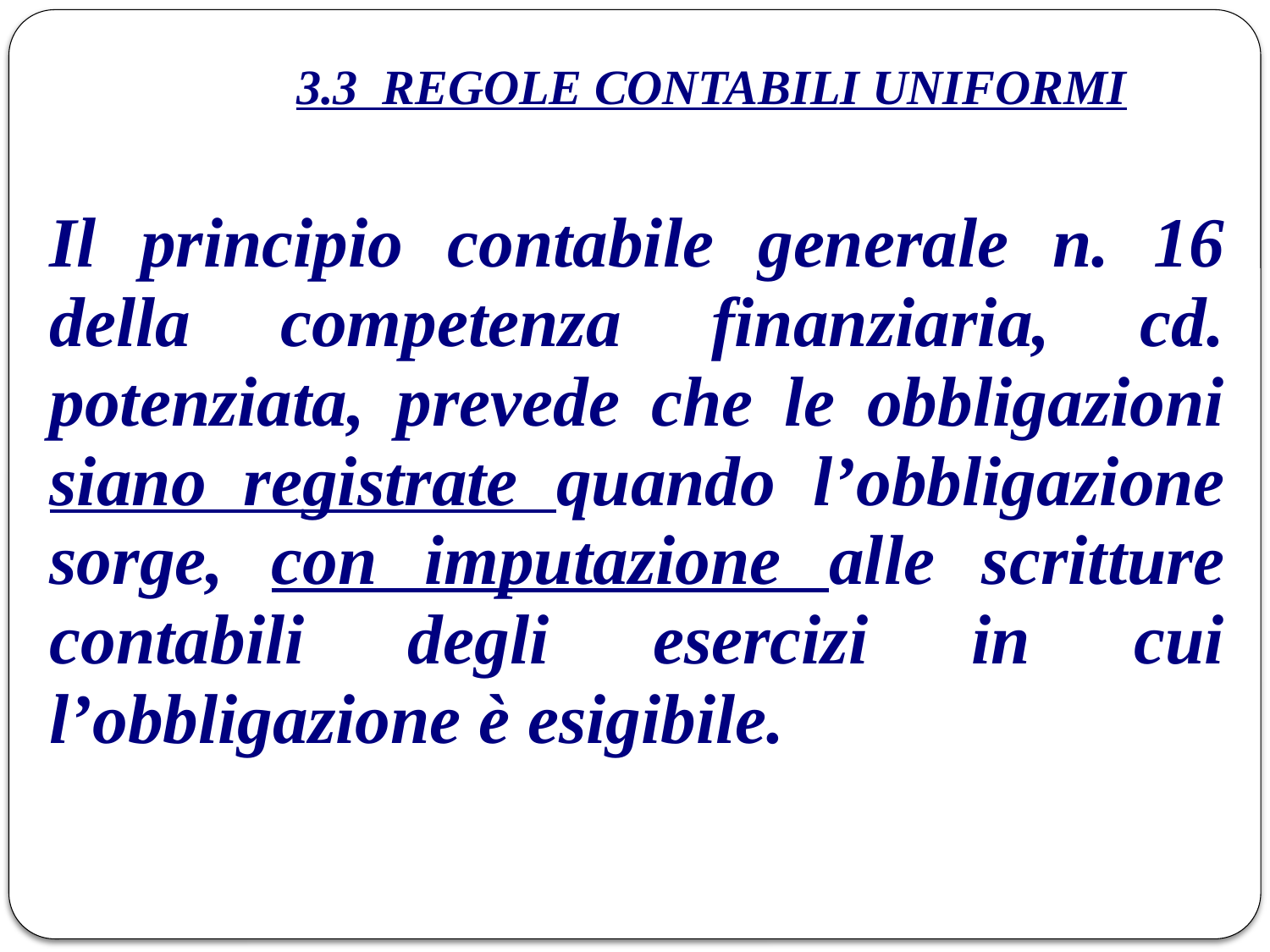

# 3.3  REGOLE CONTABILI UNIFORMI

Il principio contabile generale n. 16 della competenza finanziaria, cd. potenziata, prevede che le obbligazioni siano registrate quando l’obbligazione sorge, con imputazione alle scritture contabili degli esercizi in cui l’obbligazione è esigibile.